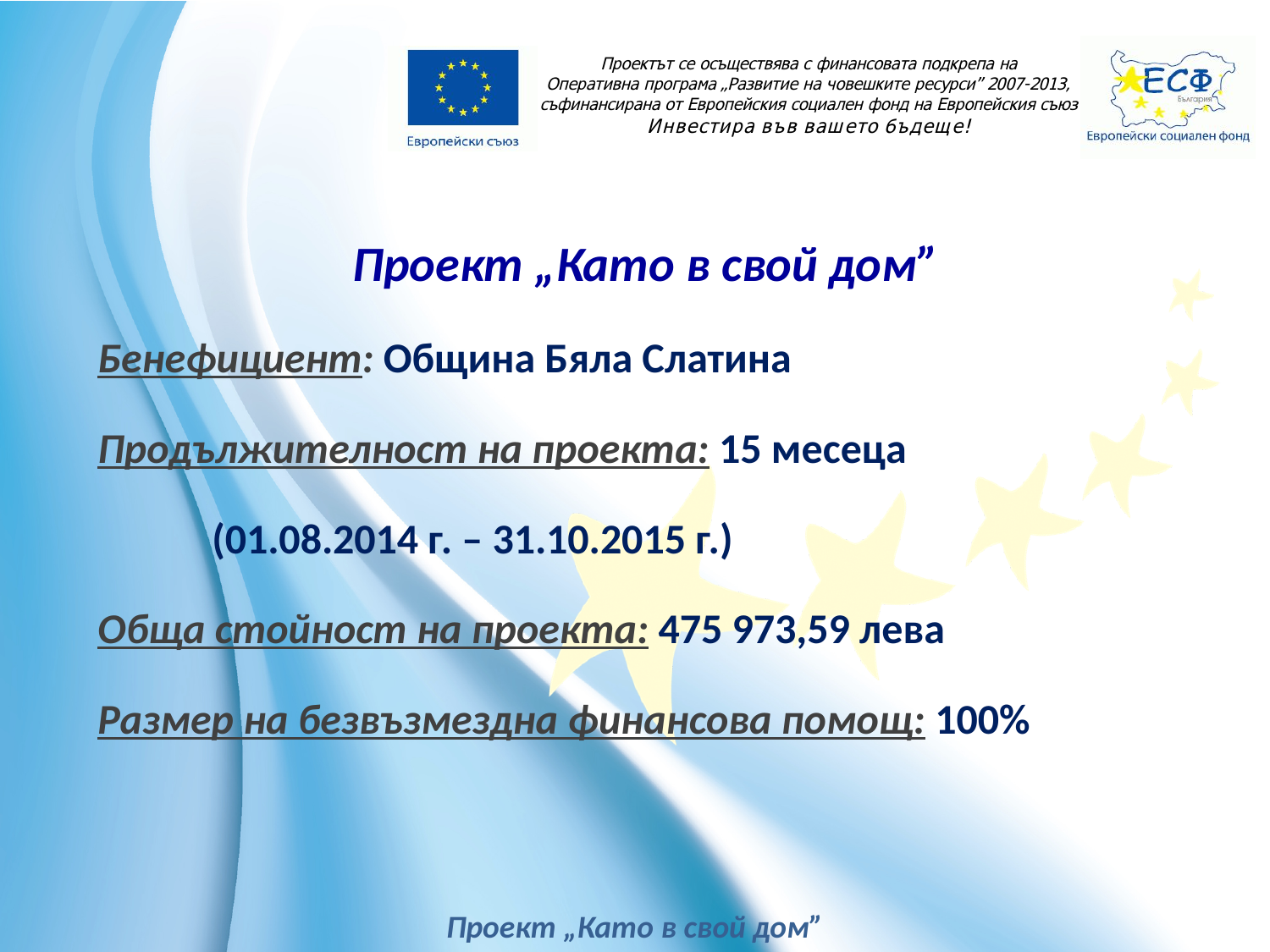

Проект „Като в свой дом”
Бенефициент: Община Бяла Слатина
Продължителност на проекта: 15 месеца
            (01.08.2014 г. – 31.10.2015 г.)
Обща стойност на проекта: 475 973,59 лева
Размер на безвъзмездна финансова помощ: 100%